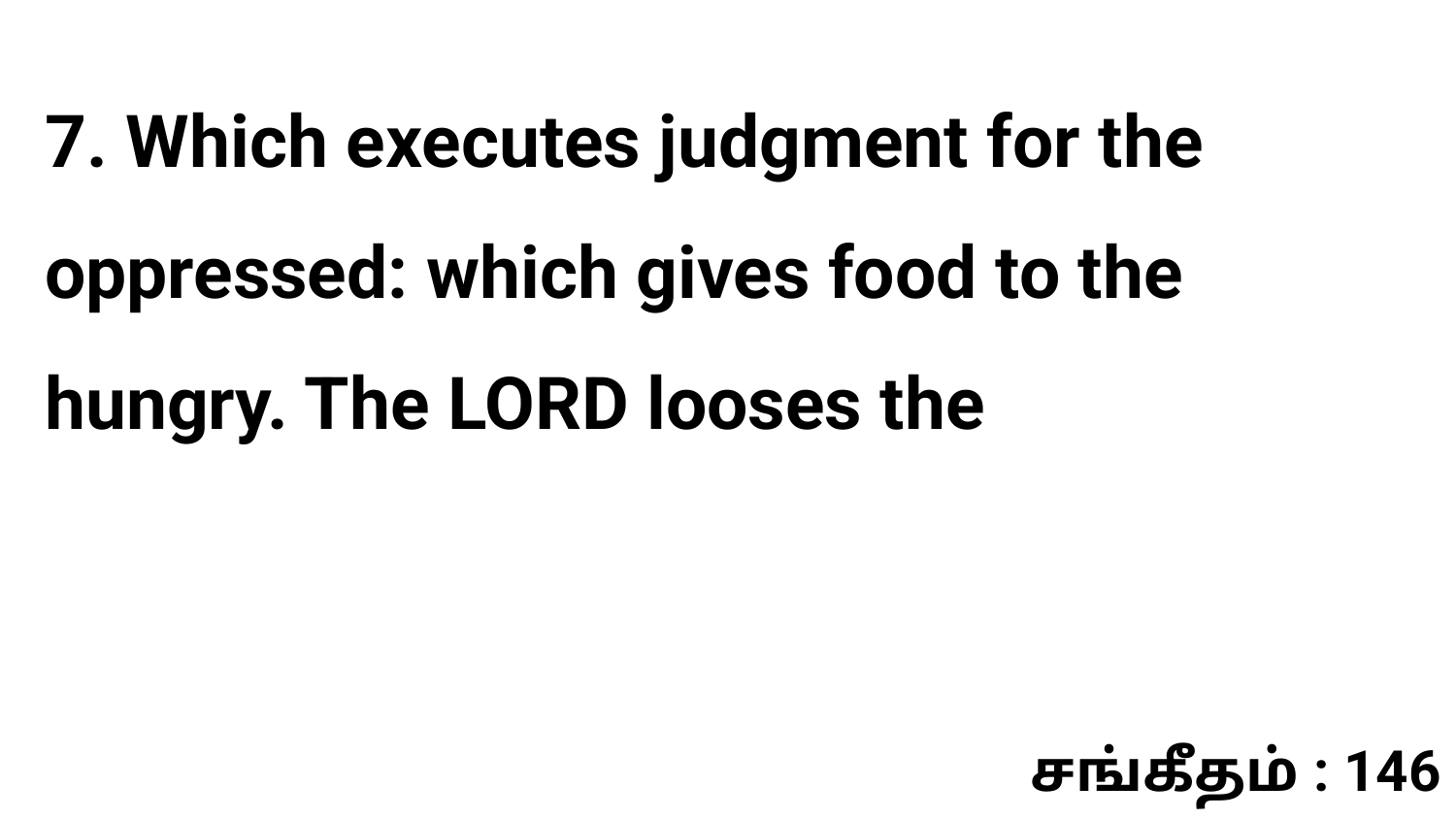

7. Which executes judgment for the oppressed: which gives food to the hungry. The LORD looses the
சங்கீதம் : 146